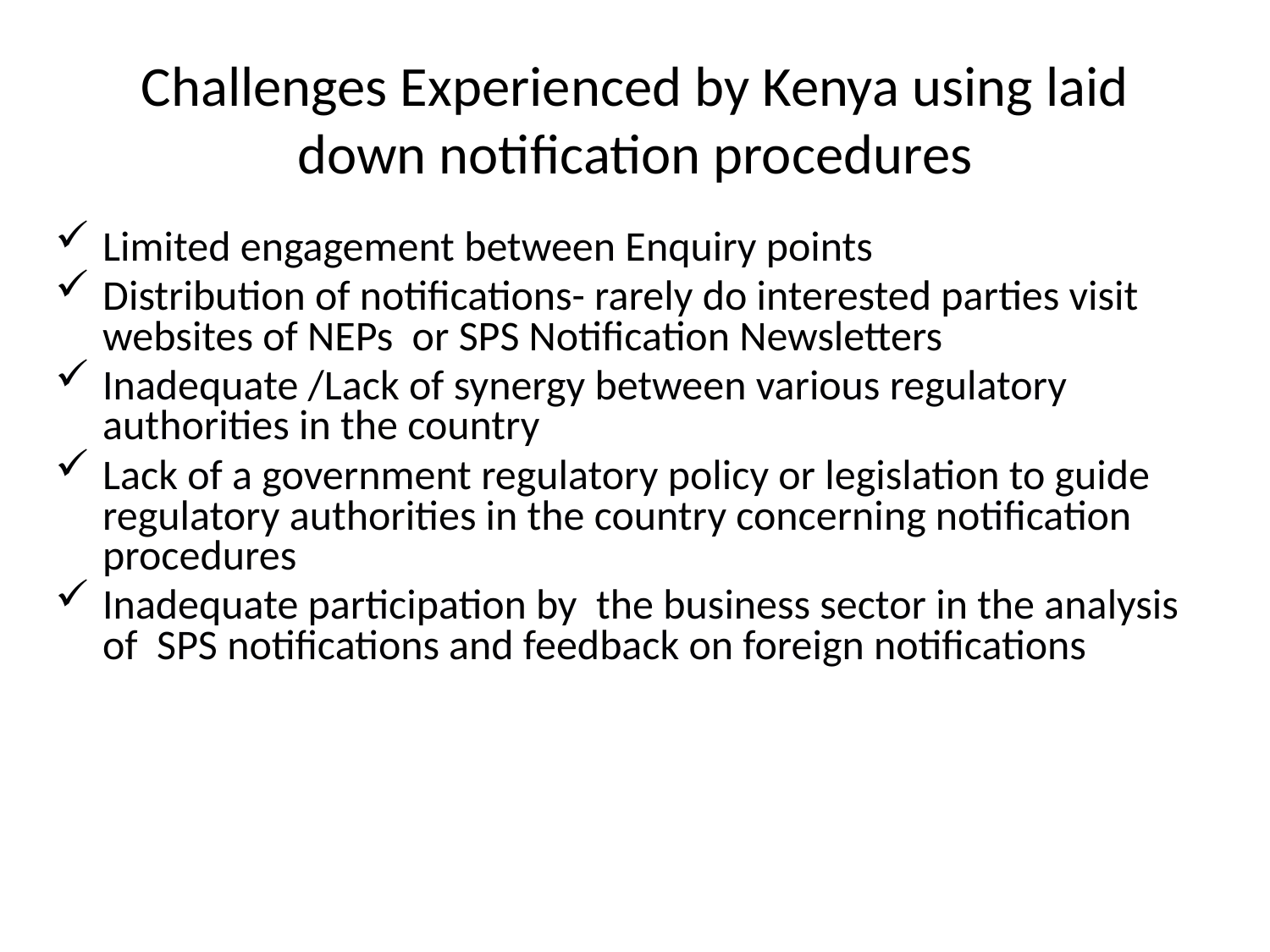

# Challenges Experienced by Kenya using laid down notification procedures
Limited engagement between Enquiry points
Distribution of notifications- rarely do interested parties visit websites of NEPs  or SPS Notification Newsletters
Inadequate /Lack of synergy between various regulatory authorities in the country
Lack of a government regulatory policy or legislation to guide regulatory authorities in the country concerning notification procedures
Inadequate participation by  the business sector in the analysis of  SPS notifications and feedback on foreign notifications